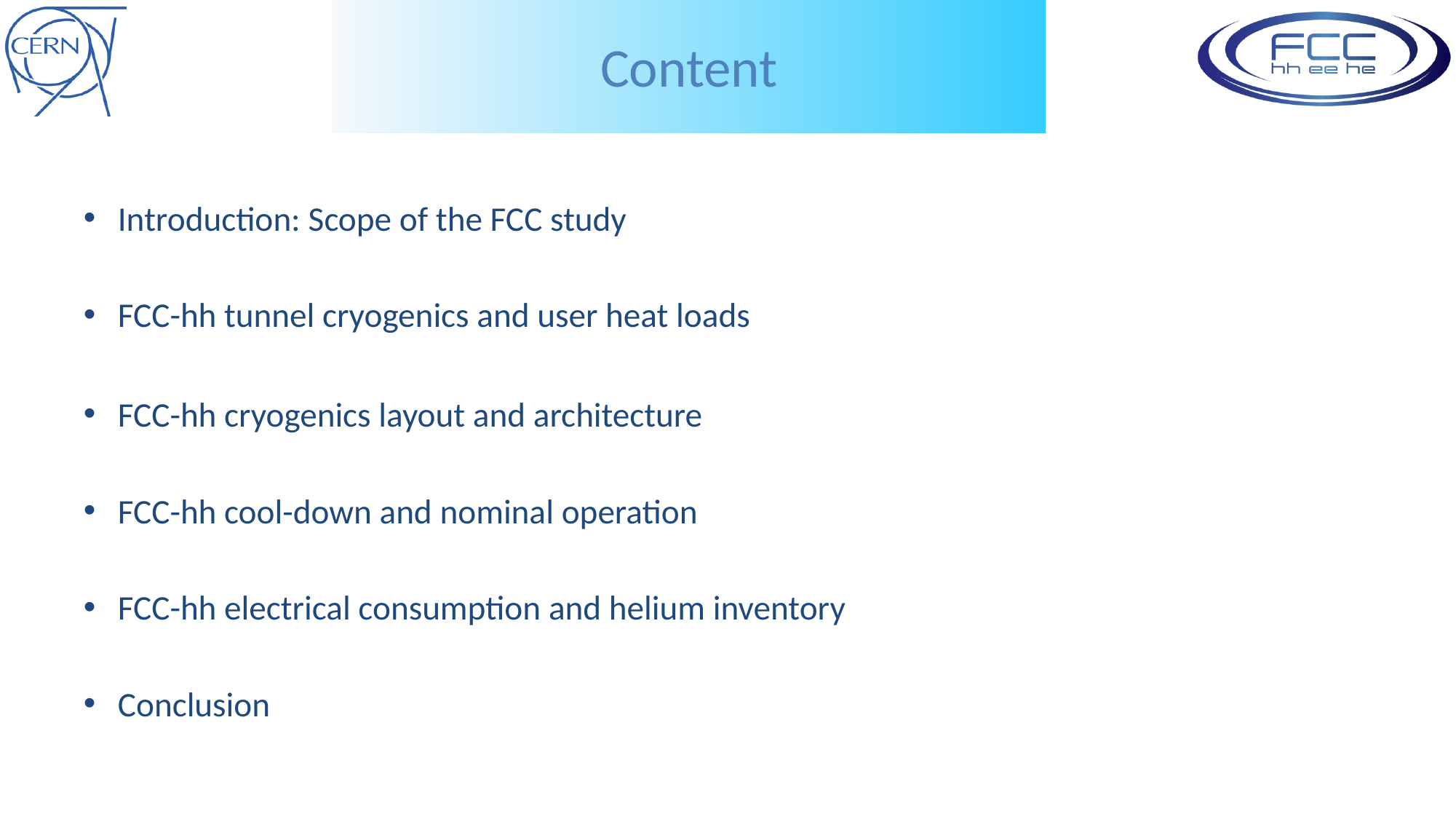

# Content
Introduction: Scope of the FCC study

FCC-hh tunnel cryogenics and user heat loads

FCC-hh cryogenics layout and architecture

FCC-hh cool-down and nominal operation

FCC-hh electrical consumption and helium inventory

Conclusion